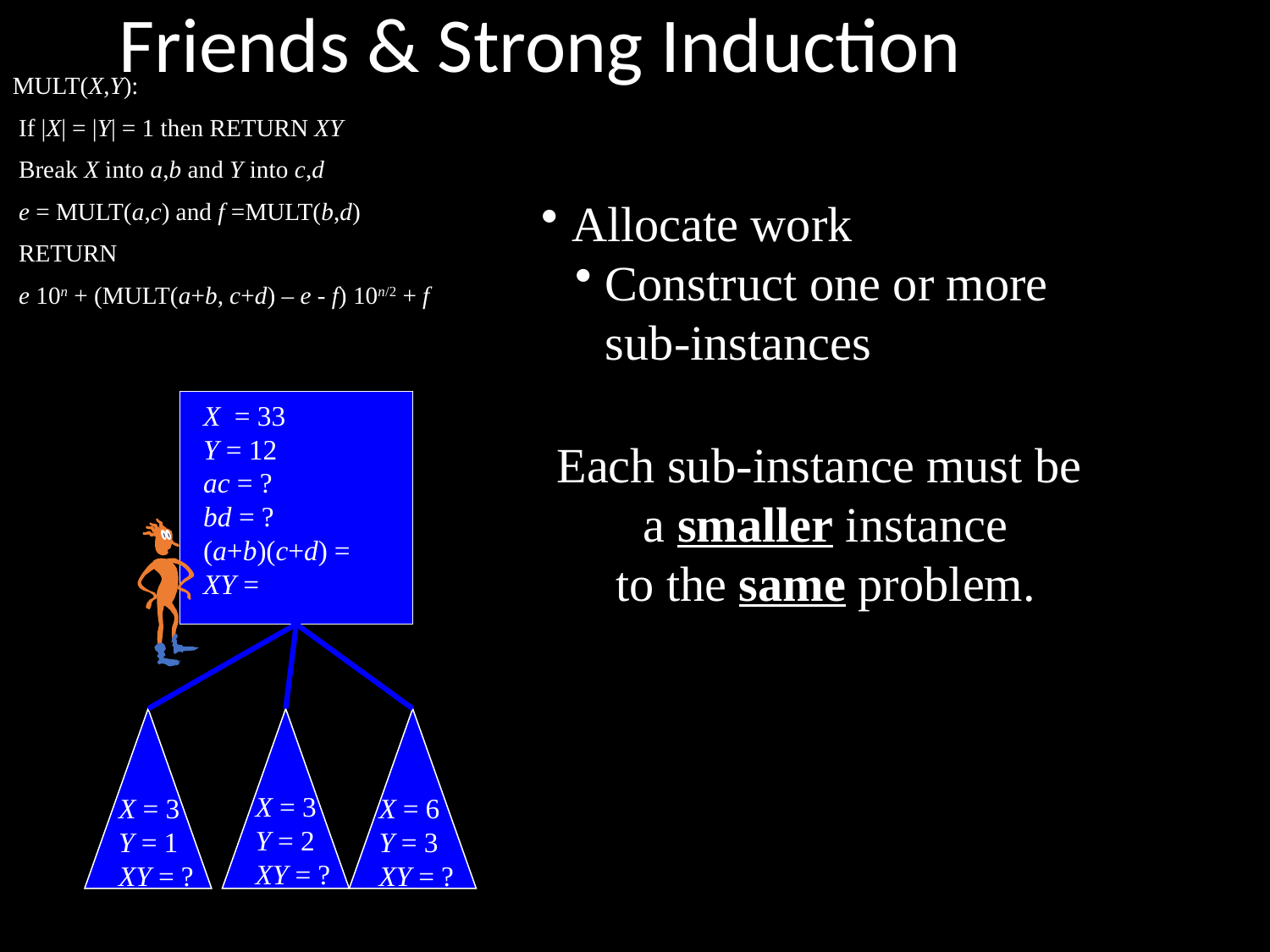

# Friends & Strong Induction
MULT(X,Y):
 If |X| = |Y| = 1 then RETURN XY
 Break X into a,b and Y into c,d
 e = MULT(a,c) and f =MULT(b,d)
 RETURN
 e 10n + (MULT(a+b, c+d) – e - f) 10n/2 + f

Allocate work
Construct one or more sub-instances

X  = 33
Y = 12
ac = ?
bd = ?
(a+b)(c+d) =
XY =
Each sub-instance must be
a smaller instance
to the same problem.

X = 3
Y = 2
XY = ?
X = 3
Y = 1
XY = ?
X = 6
Y = 3
XY = ?